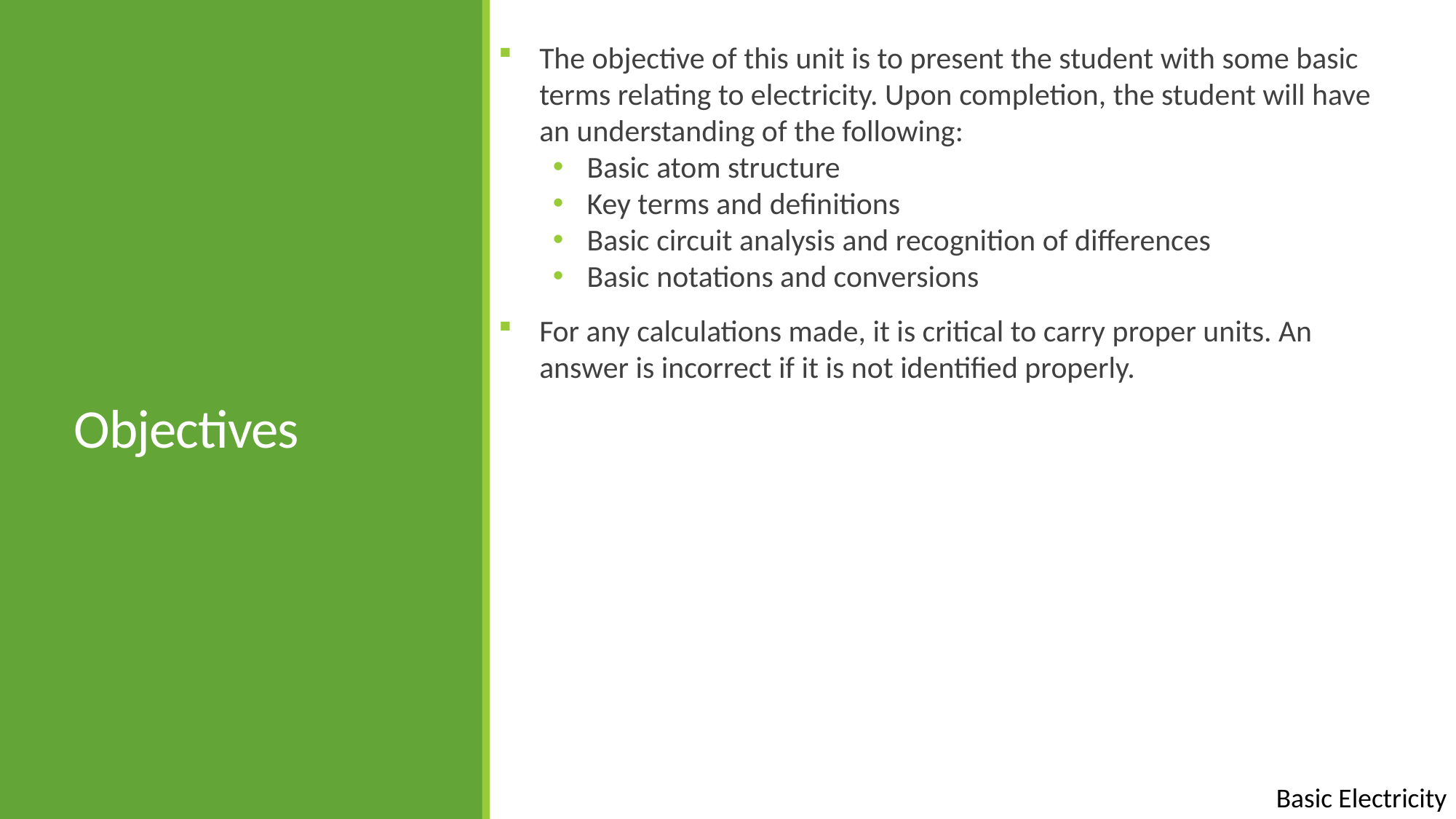

The objective of this unit is to present the student with some basic terms relating to electricity. Upon completion, the student will have an understanding of the following:
Basic atom structure
Key terms and definitions
Basic circuit analysis and recognition of differences
Basic notations and conversions
For any calculations made, it is critical to carry proper units. An answer is incorrect if it is not identified properly.
# Objectives